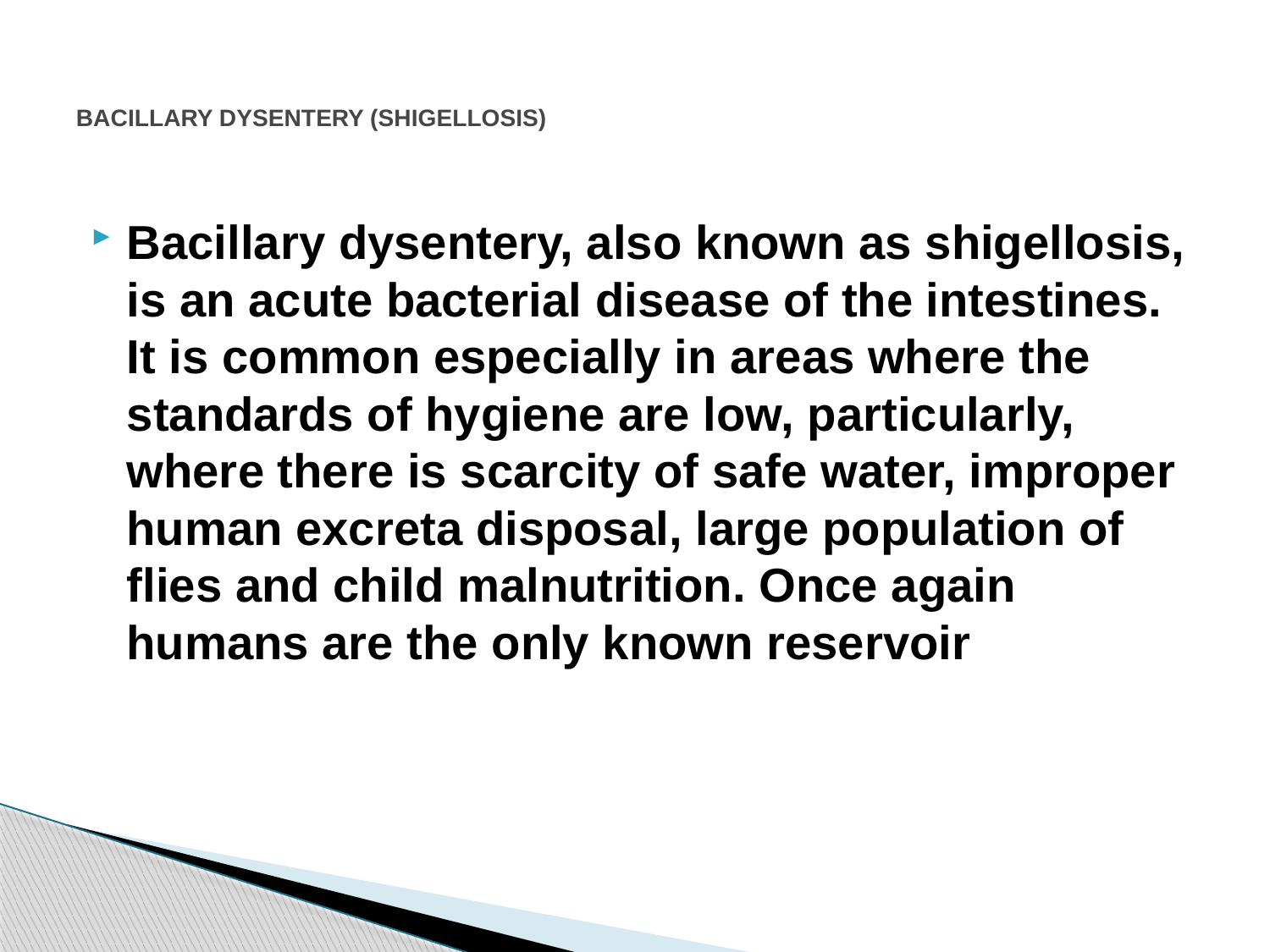

# BACILLARY DYSENTERY (SHIGELLOSIS)
Bacillary dysentery, also known as shigellosis, is an acute bacterial disease of the intestines. It is common especially in areas where the standards of hygiene are low, particularly, where there is scarcity of safe water, improper human excreta disposal, large population of flies and child malnutrition. Once again humans are the only known reservoir